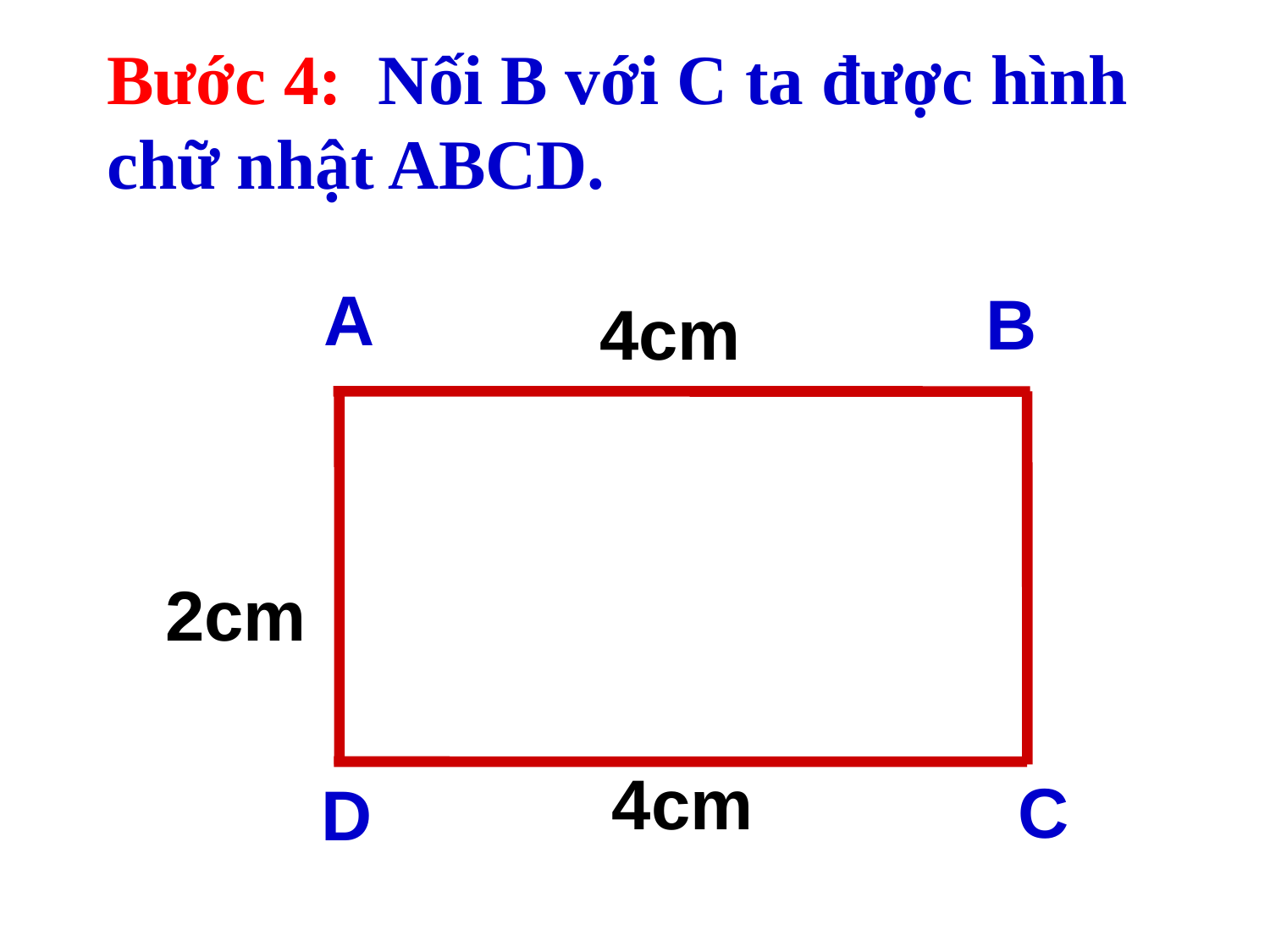

Bước 4:  Nối B với C ta được hình chữ nhật ABCD.
 4cm
 A
 B

 2cm
 4cm

 C
 D